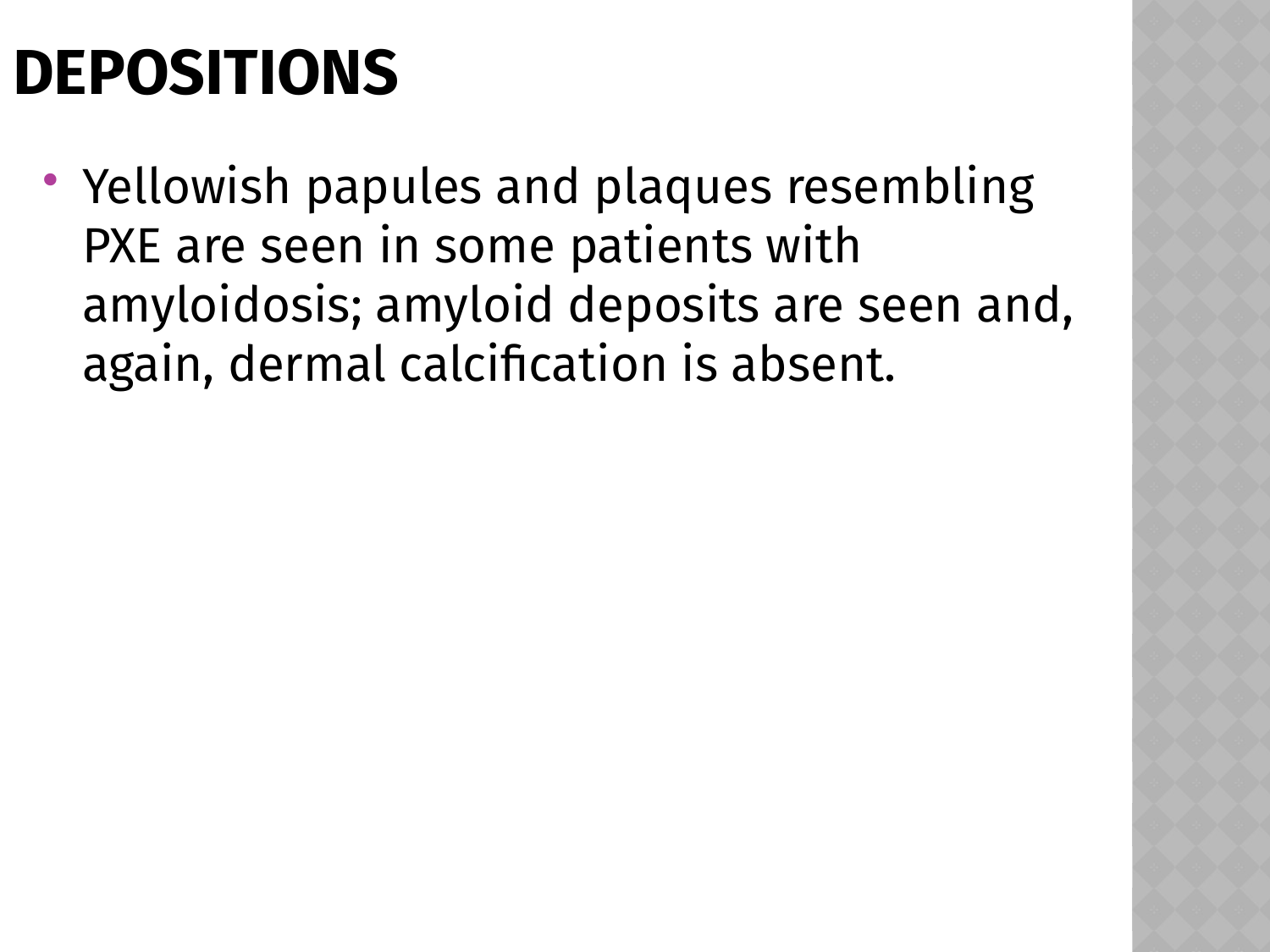

# Depositions
Yellowish papules and plaques resembling PXE are seen in some patients with amyloidosis; amyloid deposits are seen and, again, dermal calcification is absent.